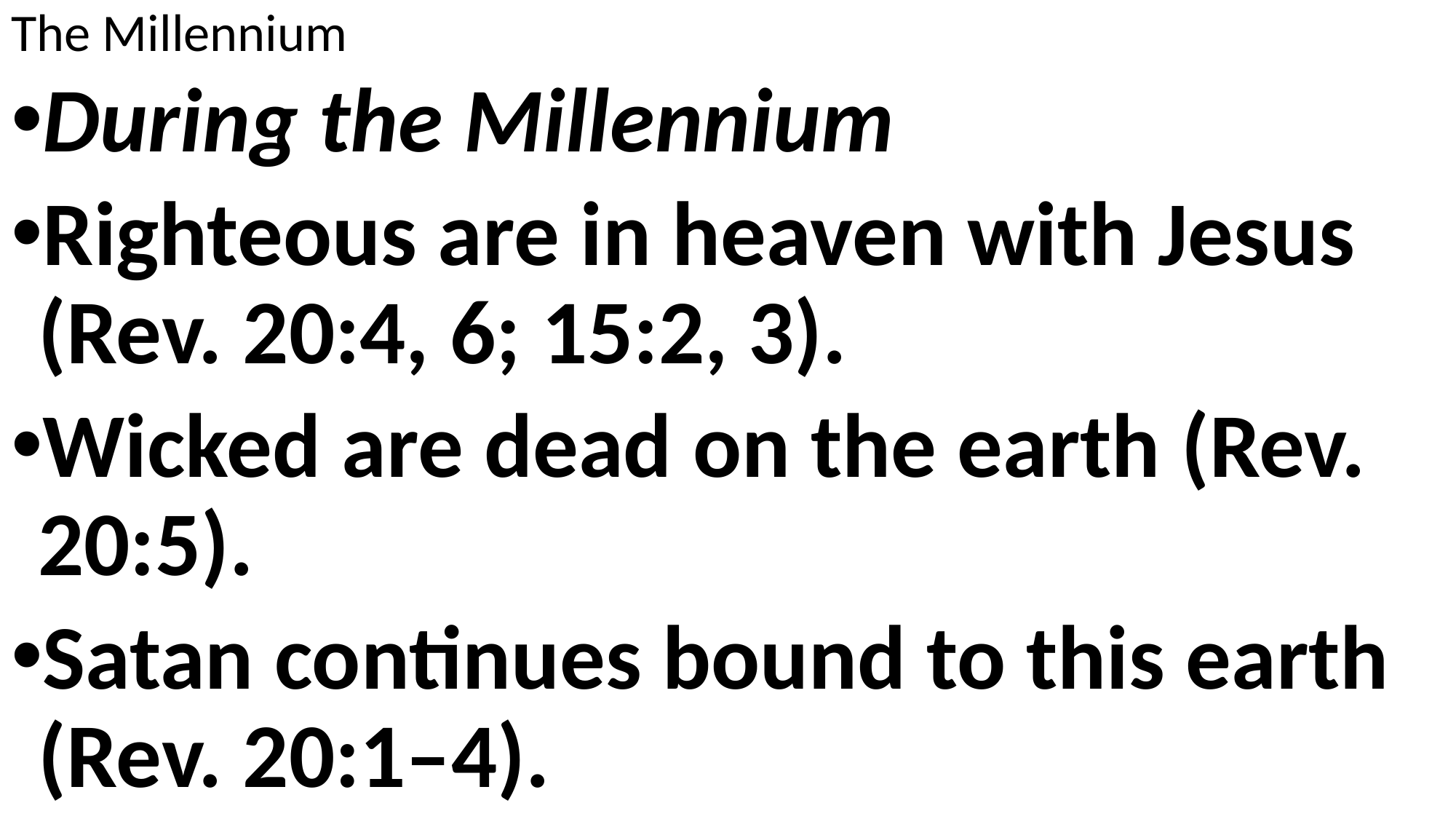

# The Millennium
During the Millennium
Righteous are in heaven with Jesus (Rev. 20:4, 6; 15:2, 3).
Wicked are dead on the earth (Rev. 20:5).
Satan continues bound to this earth (Rev. 20:1–4).